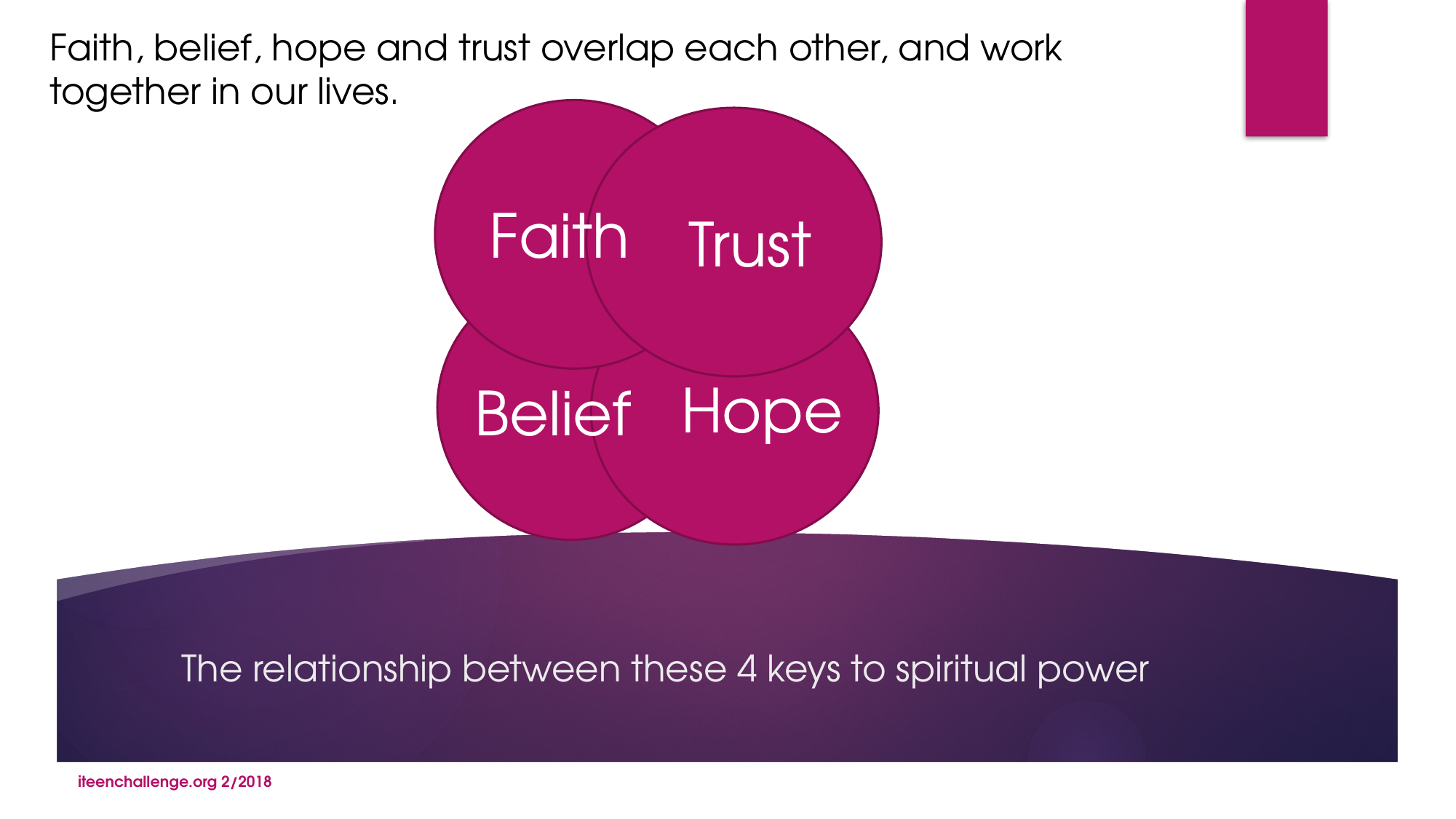

Faith, belief, hope and trust overlap each other, and work together in our lives.

Faith
Trust

Hope
Belief
# The relationship between these 4 keys to spiritual power
iteenchallenge.org 2/2018